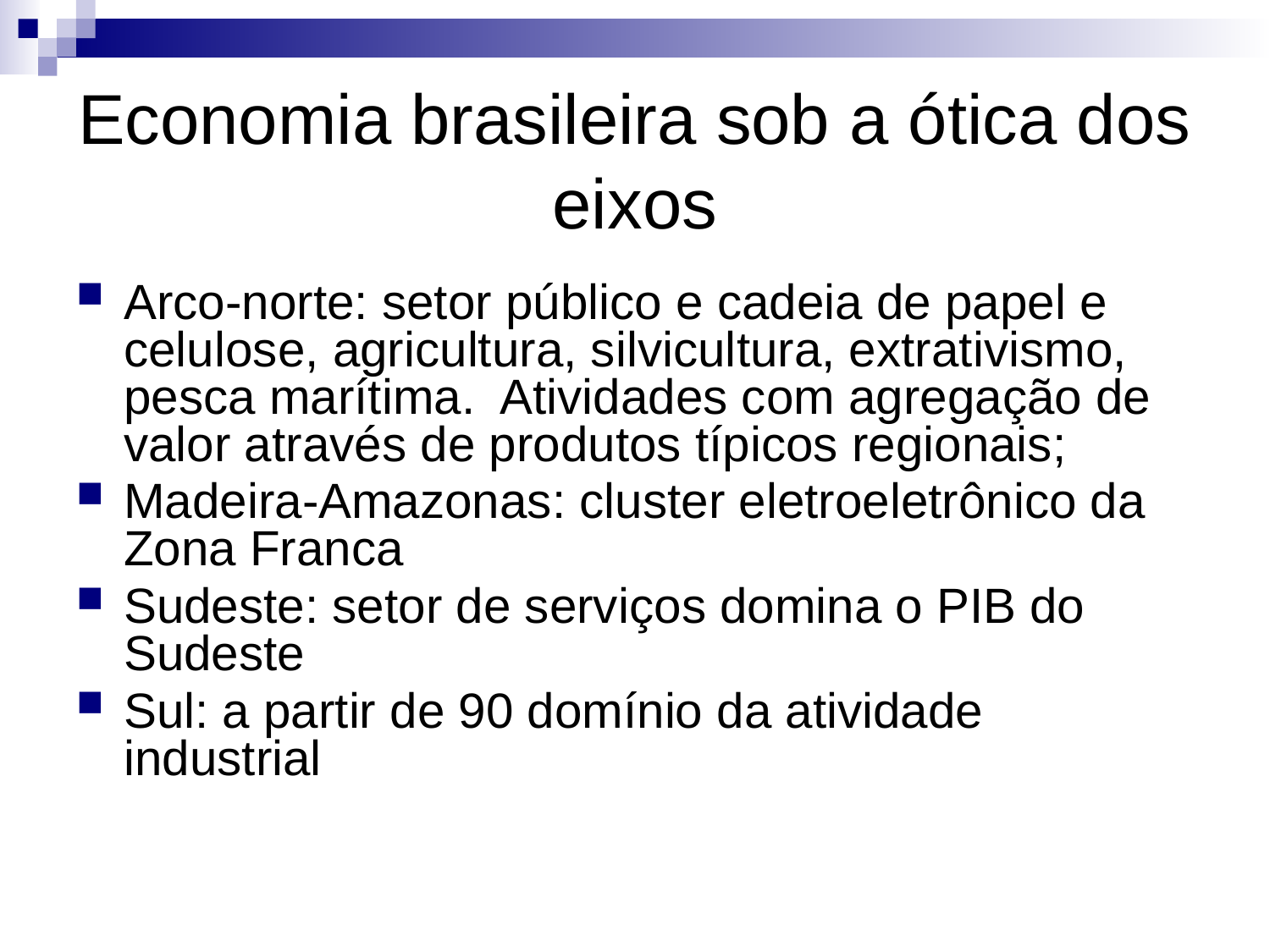

# Economia brasileira sob a ótica dos eixos
Arco-norte: setor público e cadeia de papel e celulose, agricultura, silvicultura, extrativismo, pesca marítima.  Atividades com agregação de valor através de produtos típicos regionais;
Madeira-Amazonas: cluster eletroeletrônico da Zona Franca
Sudeste: setor de serviços domina o PIB do Sudeste
Sul: a partir de 90 domínio da atividade industrial